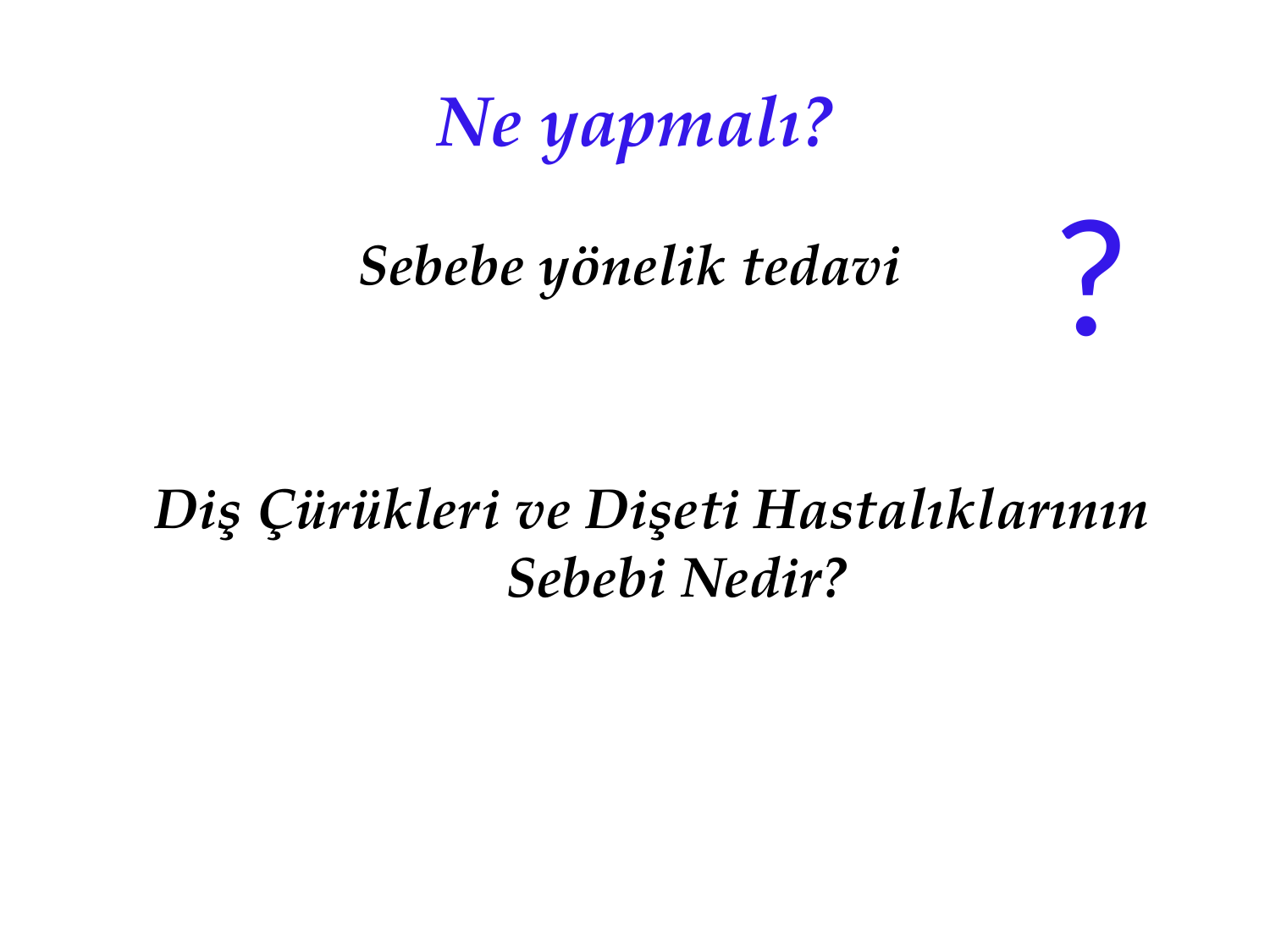

# Ne yapmalı?
?
Sebebe yönelik tedavi
Diş Çürükleri ve Dişeti Hastalıklarının Sebebi Nedir?